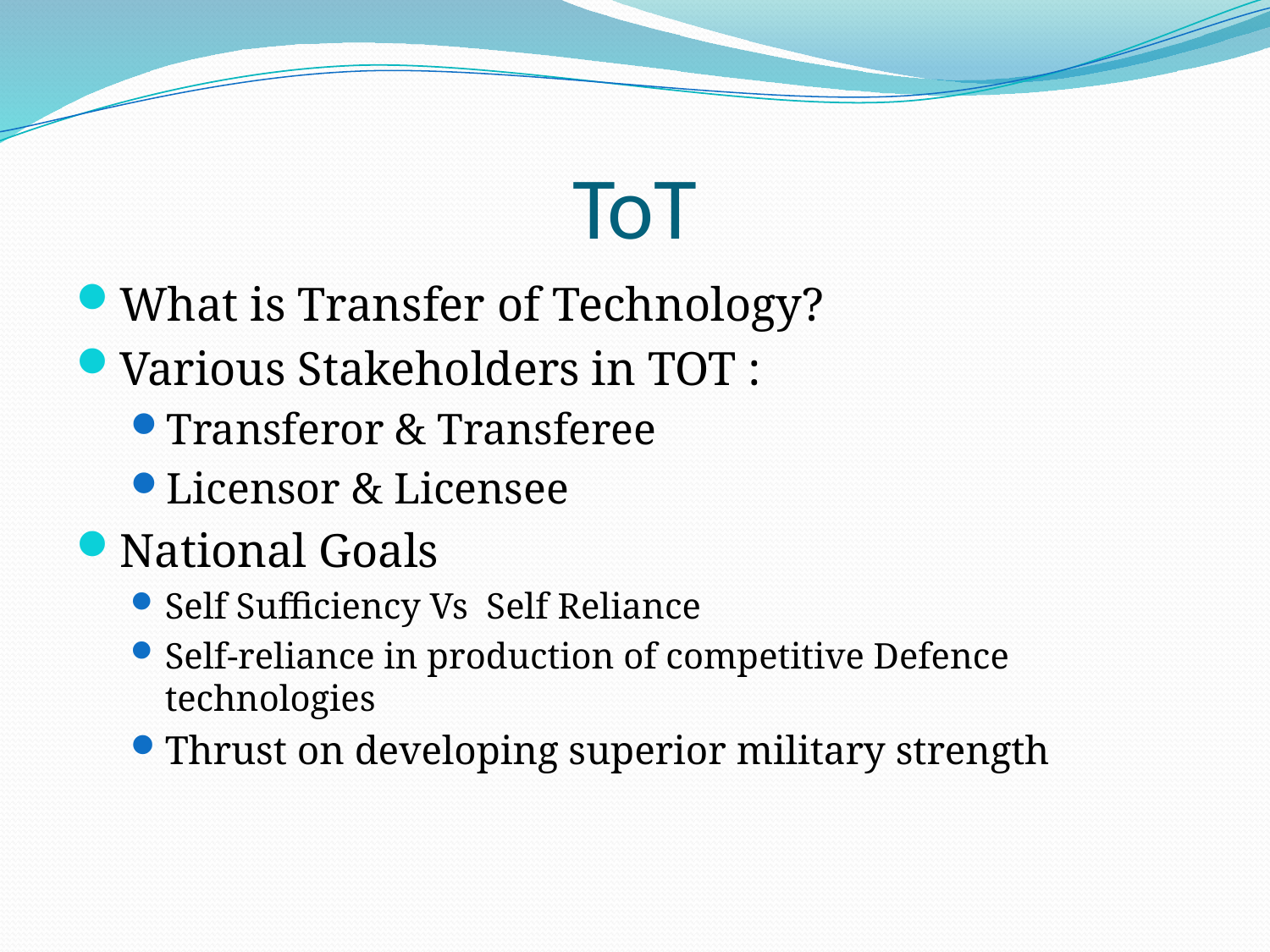

# ToT
What is Transfer of Technology?
Various Stakeholders in TOT :
Transferor & Transferee
Licensor & Licensee
National Goals
Self Sufficiency Vs  Self Reliance
Self-reliance in production of competitive Defence technologies
Thrust on developing superior military strength